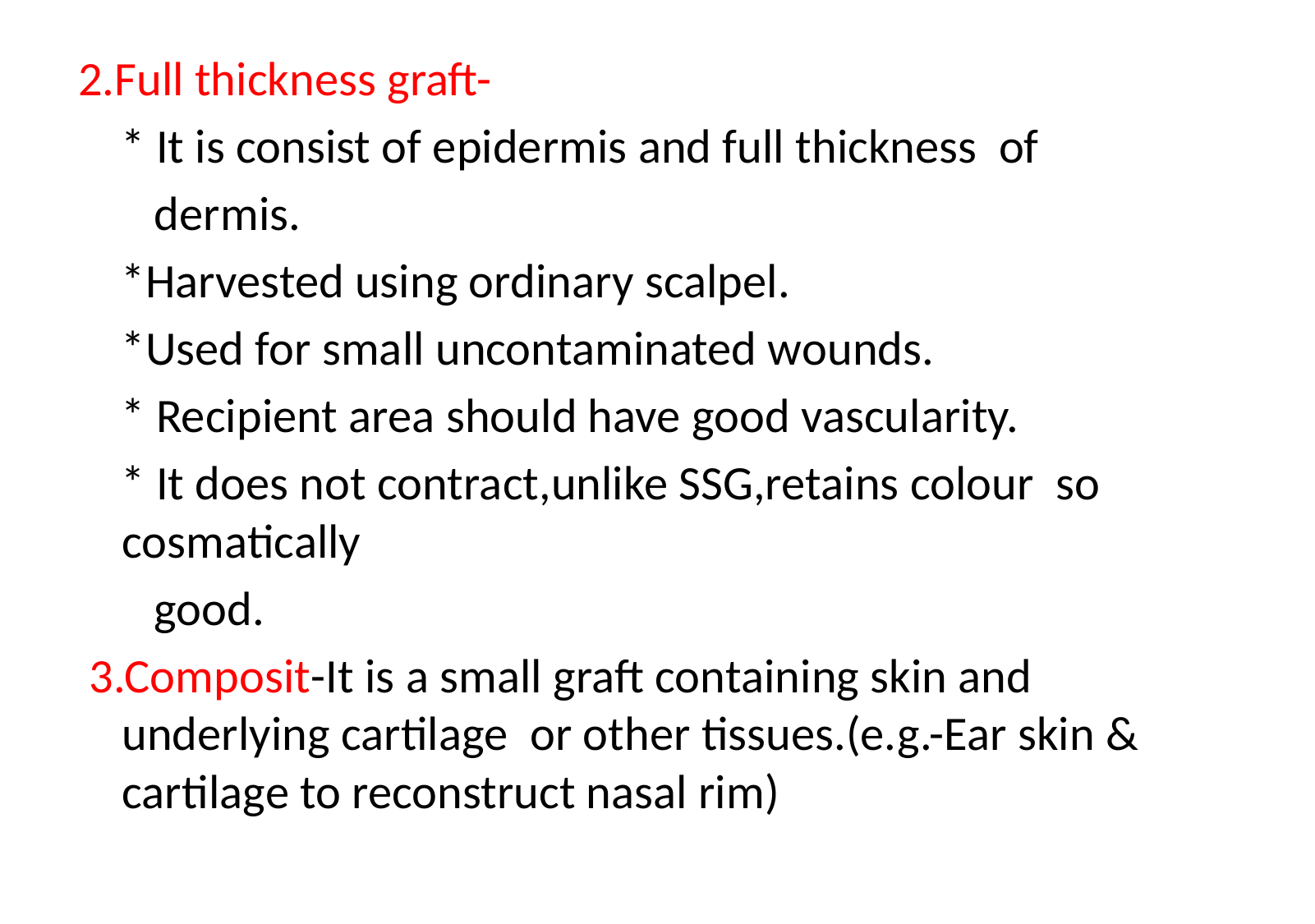

2.Full thickness graft-
    * It is consist of epidermis and full thickness  of
       dermis.
    *Harvested using ordinary scalpel.
    *Used for small uncontaminated wounds.
    * Recipient area should have good vascularity.
    * It does not contract,unlike SSG,retains colour  so cosmatically
       good.
 3.Composit-It is a small graft containing skin and underlying cartilage  or other tissues.(e.g.-Ear skin & cartilage to reconstruct nasal rim)